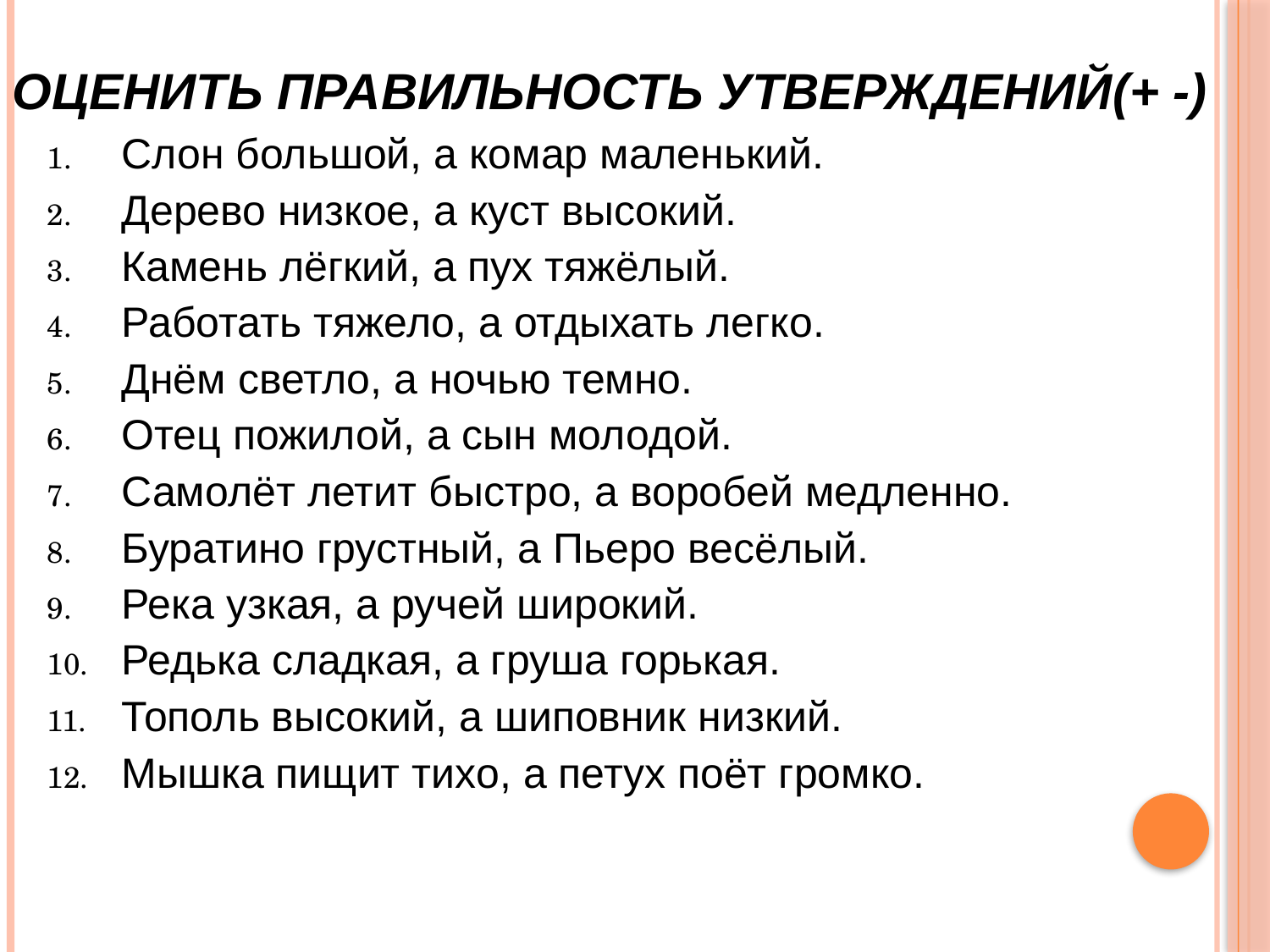

# Оценить правильность утверждений(+ -)
Слон большой, а комар маленький.
Дерево низкое, а куст высокий.
Камень лёгкий, а пух тяжёлый.
Работать тяжело, а отдыхать легко.
Днём светло, а ночью темно.
Отец пожилой, а сын молодой.
Самолёт летит быстро, а воробей медленно.
Буратино грустный, а Пьеро весёлый.
Река узкая, а ручей широкий.
Редька сладкая, а груша горькая.
Тополь высокий, а шиповник низкий.
Мышка пищит тихо, а петух поёт громко.